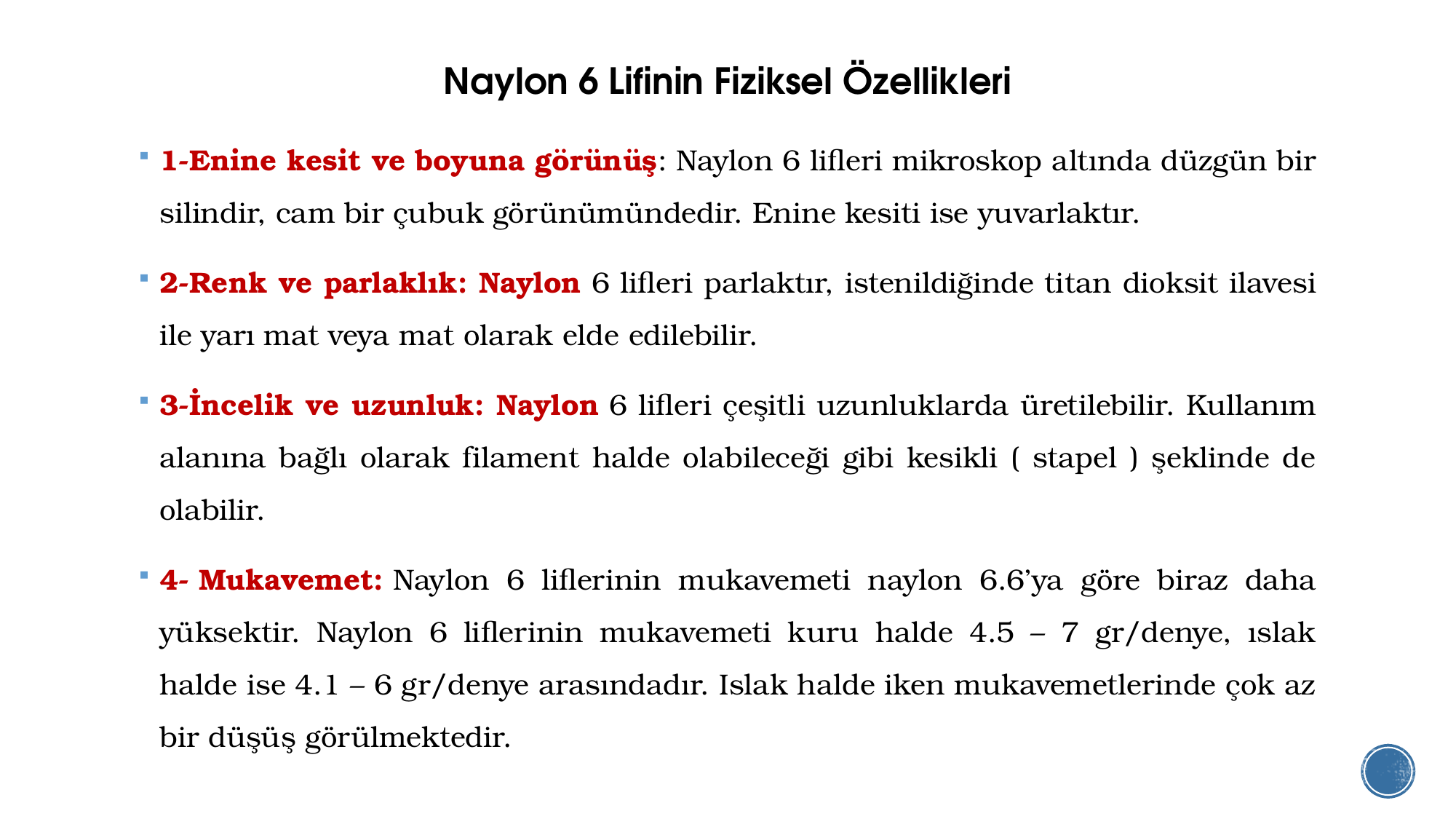

# Naylon 6 Lifinin Fiziksel Özellikleri
1-Enine kesit ve boyuna görünüş: Naylon 6 lifleri mikroskop altında düzgün bir silindir, cam bir çubuk görünümündedir. Enine kesiti ise yuvarlaktır.
2-Renk ve parlaklık: Naylon 6 lifleri parlaktır, istenildiğinde titan dioksit ilavesi ile yarı mat veya mat olarak elde edilebilir.
3-İncelik ve uzunluk: Naylon 6 lifleri çeşitli uzunluklarda üretilebilir. Kullanım alanına bağlı olarak filament halde olabileceği gibi kesikli ( stapel ) şeklinde de olabilir.
4- Mukavemet: Naylon 6 liflerinin mukavemeti naylon 6.6’ya göre biraz daha yüksektir. Naylon 6 liflerinin mukavemeti kuru halde 4.5 – 7 gr/denye, ıslak halde ise 4.1 – 6 gr/denye arasındadır. Islak halde iken mukavemetlerinde çok az bir düşüş görülmektedir.